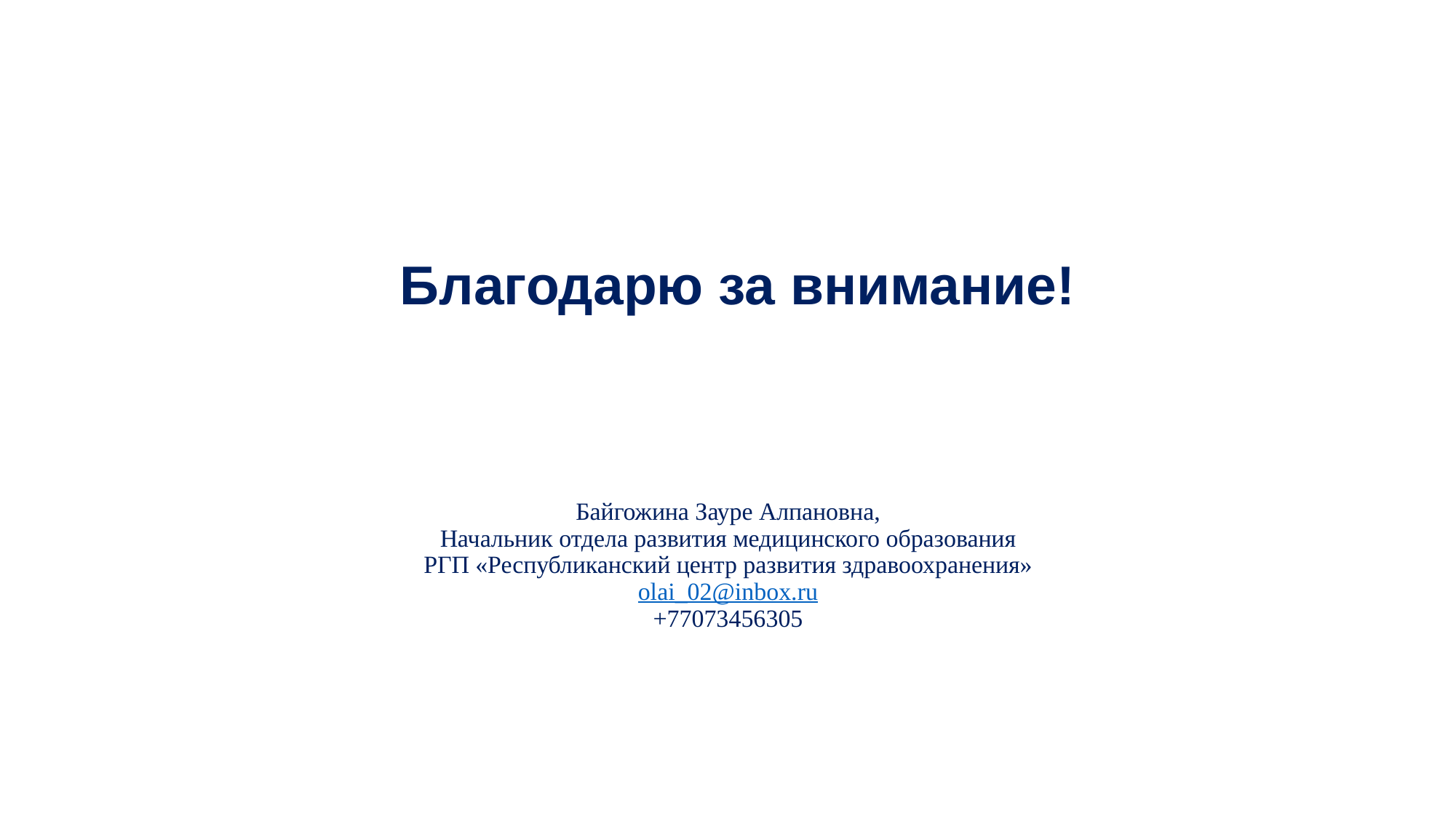

Благодарю за внимание!
# Байгожина Зауре Алпановна, Начальник отдела развития медицинского образования РГП «Республиканский центр развития здравоохранения» olai_02@inbox.ru +77073456305